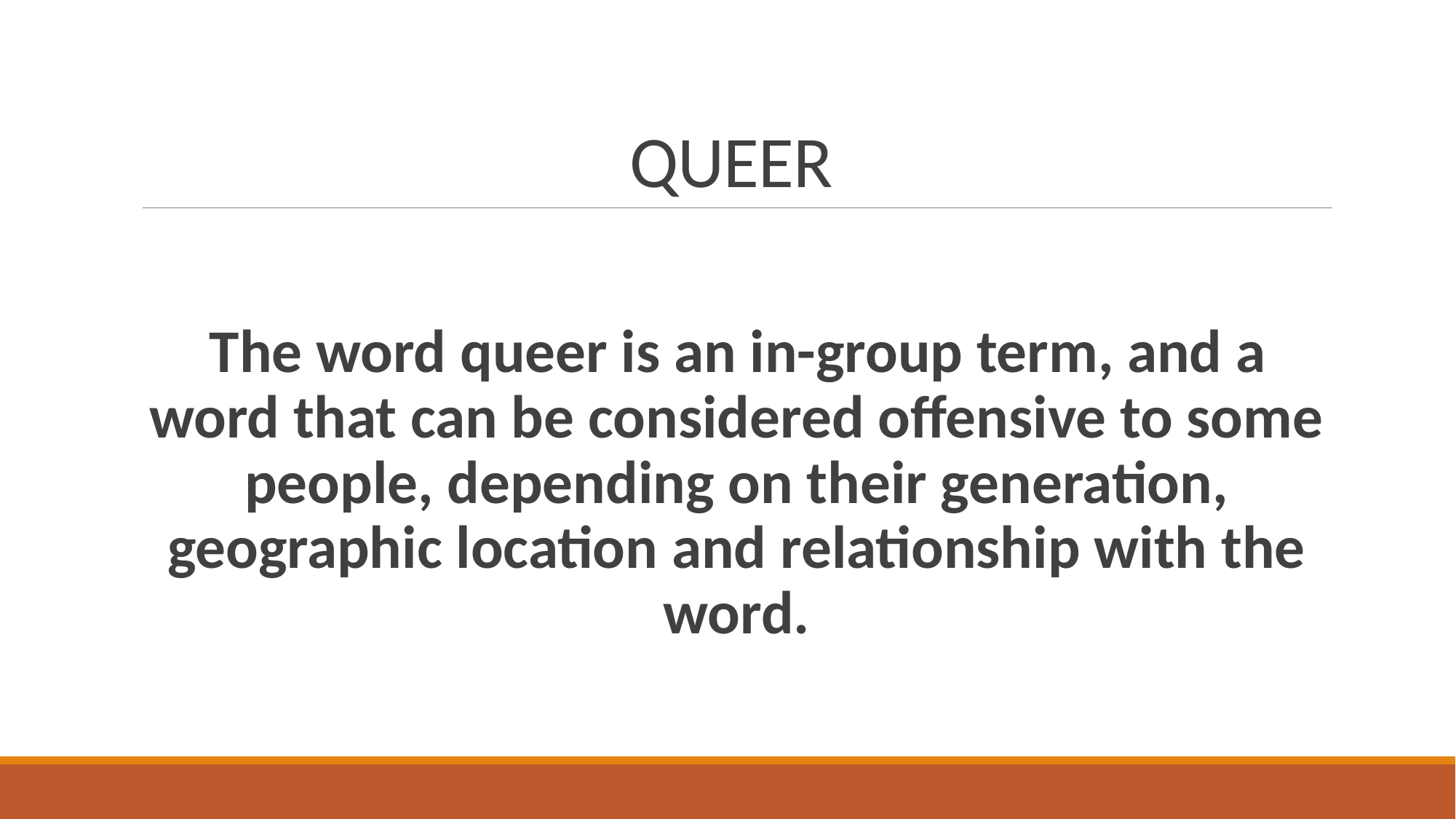

# QUEER

The word queer is an in-group term, and a word that can be considered offensive to some people, depending on their generation, geographic location and relationship with the word.